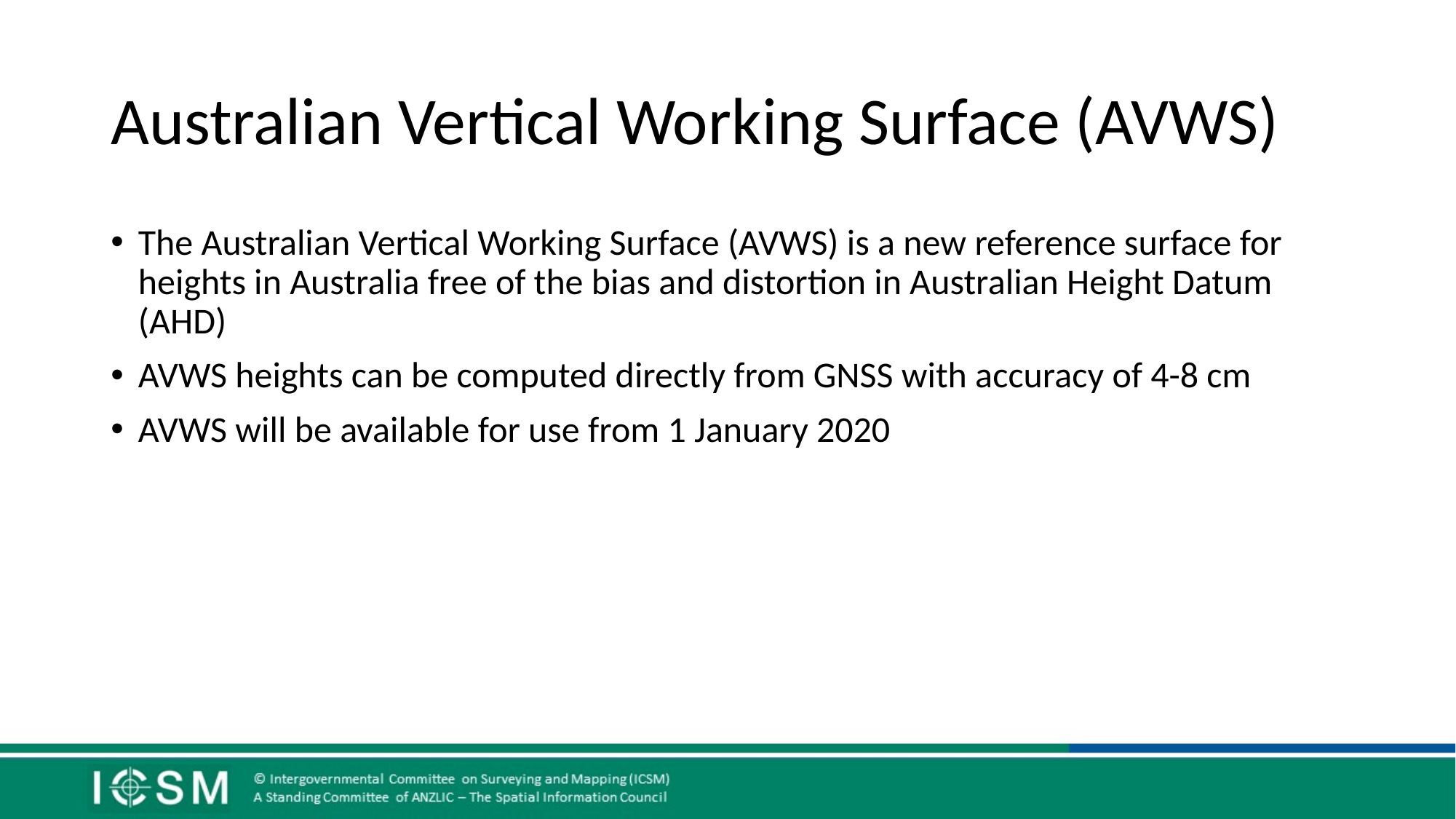

# Australian Vertical Working Surface (AVWS)
The Australian Vertical Working Surface (AVWS) is a new reference surface for heights in Australia free of the bias and distortion in Australian Height Datum (AHD)
AVWS heights can be computed directly from GNSS with accuracy of 4-8 cm
AVWS will be available for use from 1 January 2020